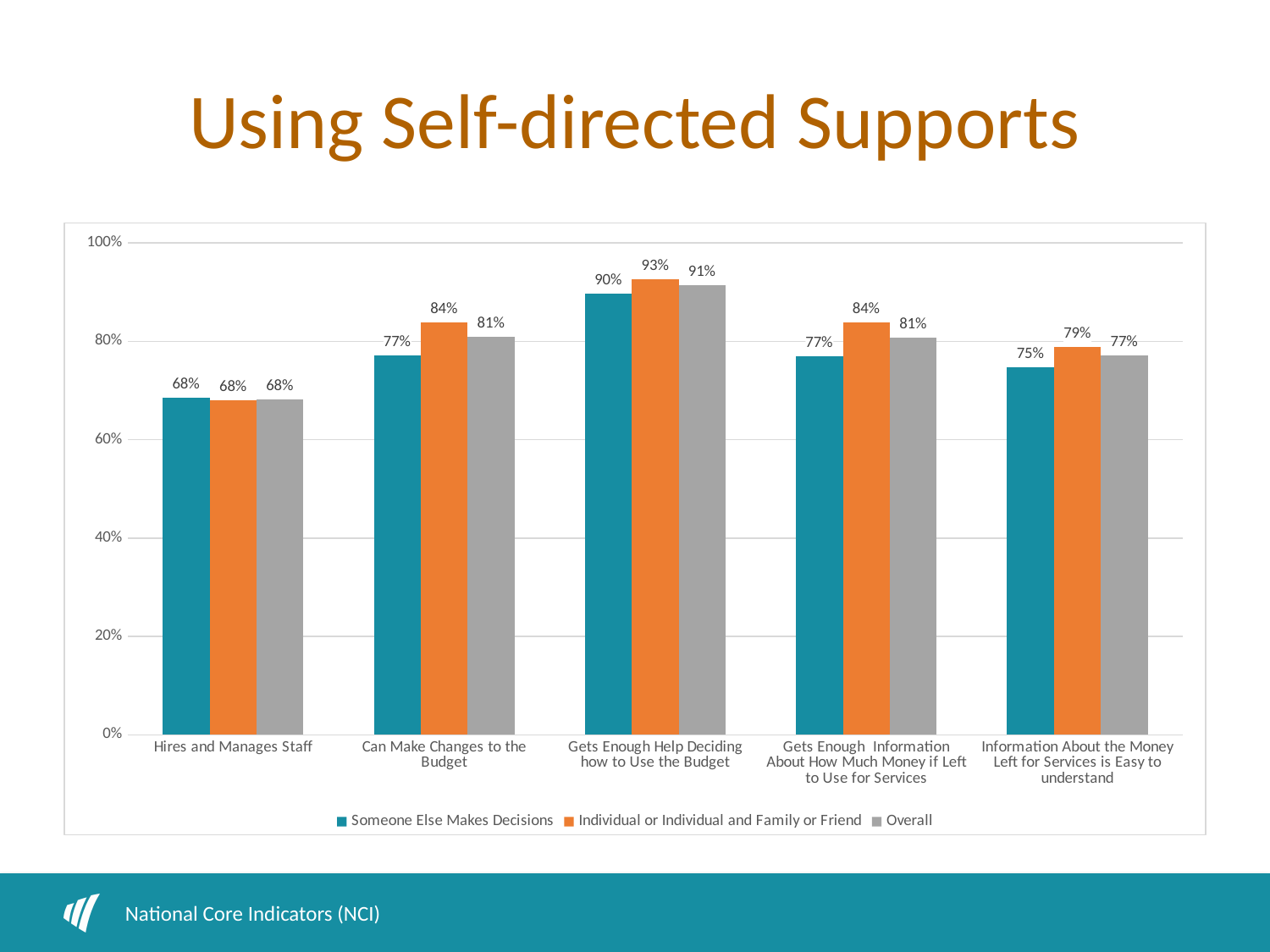

# Using Self-directed Supports

### Chart

| Category | Someone Else Makes Decisions | Individual or Individual and Family or Friend | Overall |
|---|---|---|---|
| Hires and Manages Staff | 0.6845238095238095 | 0.6798107255520505 | 0.6818980667838312 |
| Can Make Changes to the Budget | 0.7718253968253969 | 0.8386605783866058 | 0.8096468561584841 |
| Gets Enough Help Deciding how to Use the Budget | 0.8966861598440545 | 0.9267563527653215 | 0.9137055837563451 |
| Gets Enough  Information About How Much Money if Left to Use for Services | 0.7695390781563127 | 0.8377952755905512 | 0.8077601410934744 |
| Information About the Money Left for Services is Easy to understand | 0.7469586374695864 | 0.7882562277580071 | 0.7708119218910586 |
National Core Indicators (NCI)